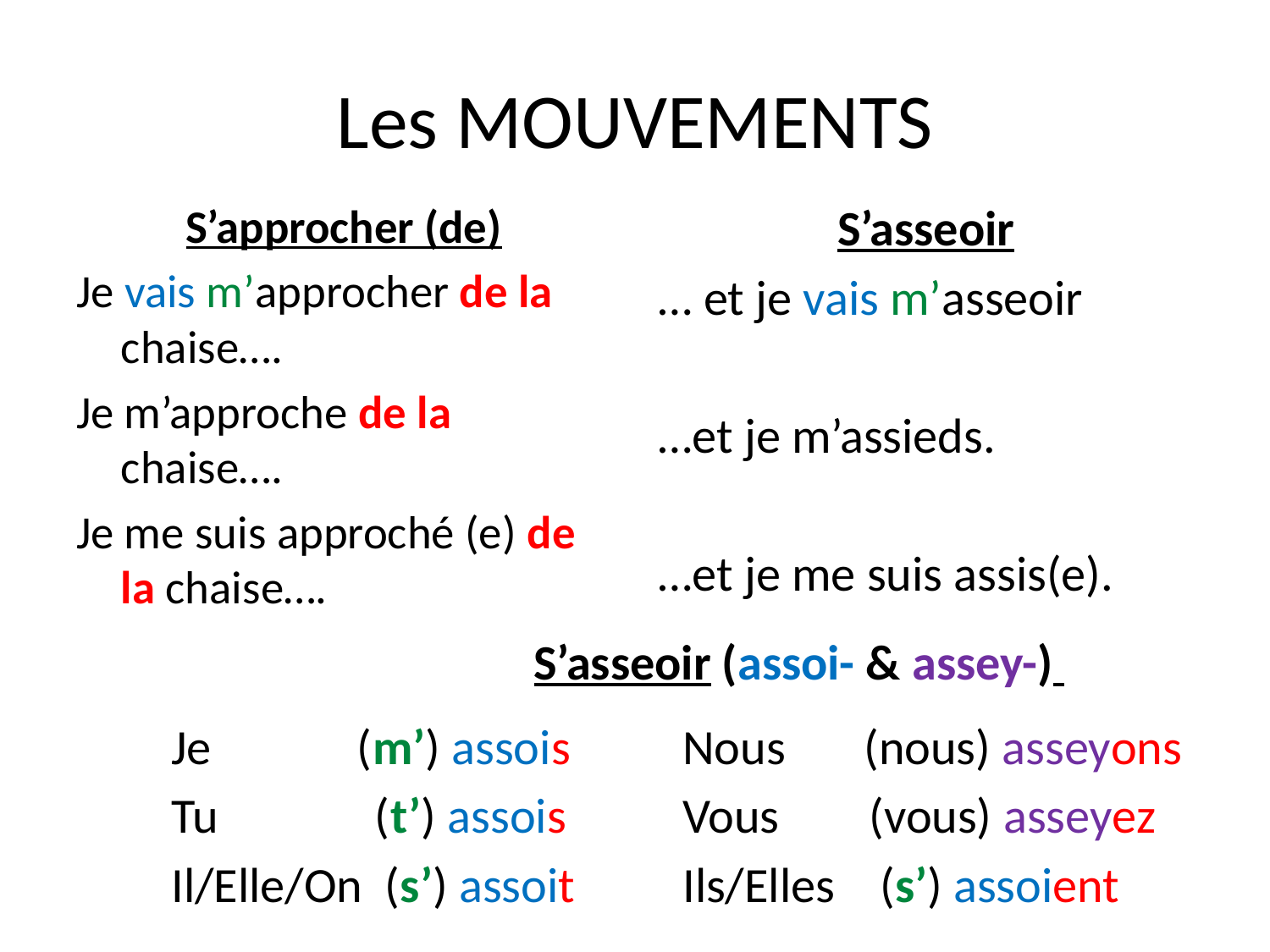

# Les MOUVEMENTS
S’approcher (de)
Je vais m’approcher de la chaise….
Je m’approche de la chaise….
Je me suis approché (e) de la chaise….
S’asseoir
… et je vais m’asseoir

…et je m’assieds.

…et je me suis assis(e).
S’asseoir (assoi- & assey-)
Je             (m’) assois
Tu              (t’) assois
Il/Elle/On  (s’) assoit

Nous       (nous) asseyons
Vous        (vous) asseyez
Ils/Elles    (s’) assoient